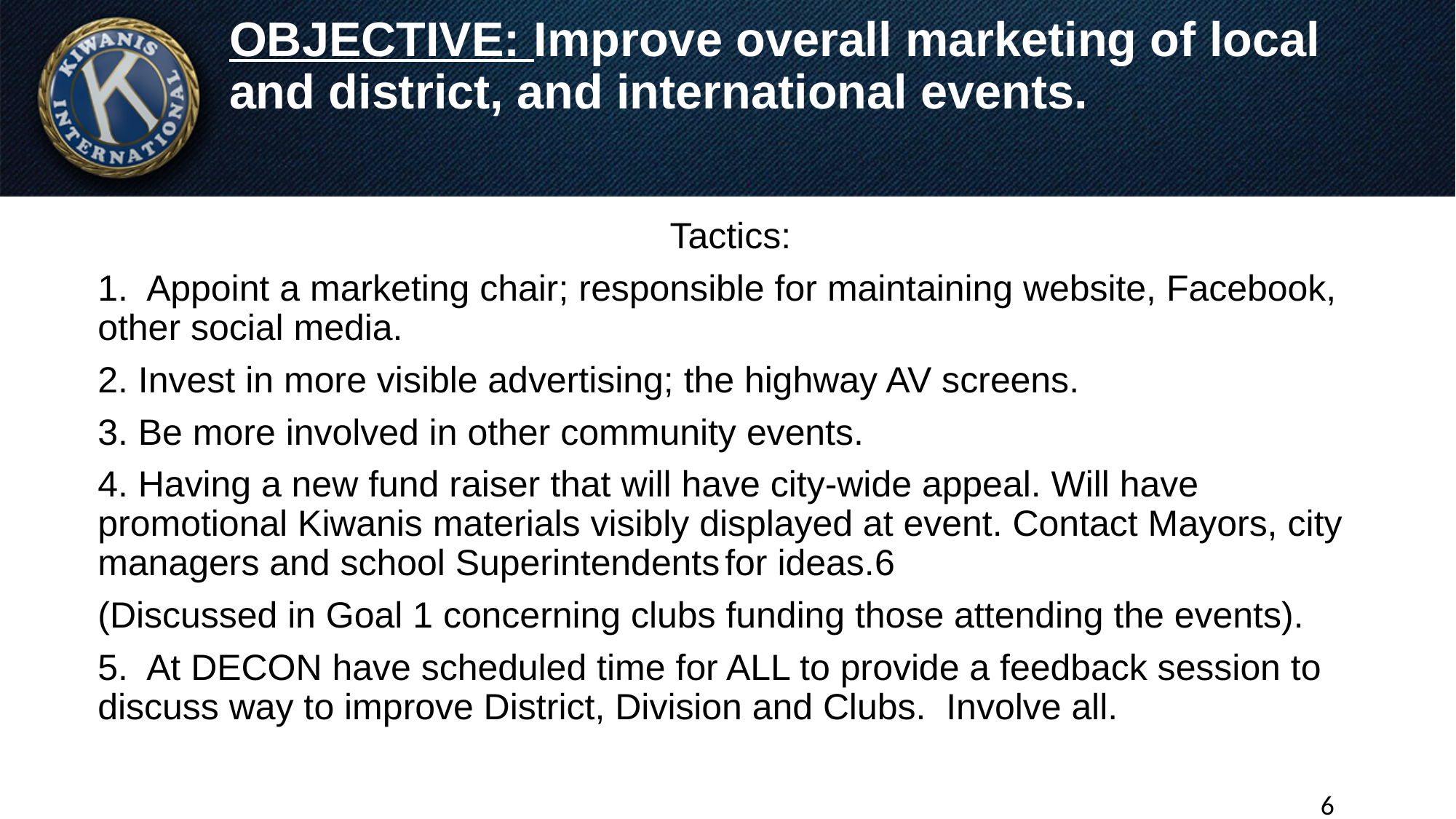

# OBJECTIVE: Improve overall marketing of local and district, and international events.
Tactics:
1.  Appoint a marketing chair; responsible for maintaining website, Facebook, other social media.
2. Invest in more visible advertising; the highway AV screens.
3. Be more involved in other community events.
4. Having a new fund raiser that will have city-wide appeal. Will have promotional Kiwanis materials visibly displayed at event. Contact Mayors, city managers and school Superintendents for ideas.6
(Discussed in Goal 1 concerning clubs funding those attending the events).
5.  At DECON have scheduled time for ALL to provide a feedback session to discuss way to improve District, Division and Clubs.  Involve all.

6